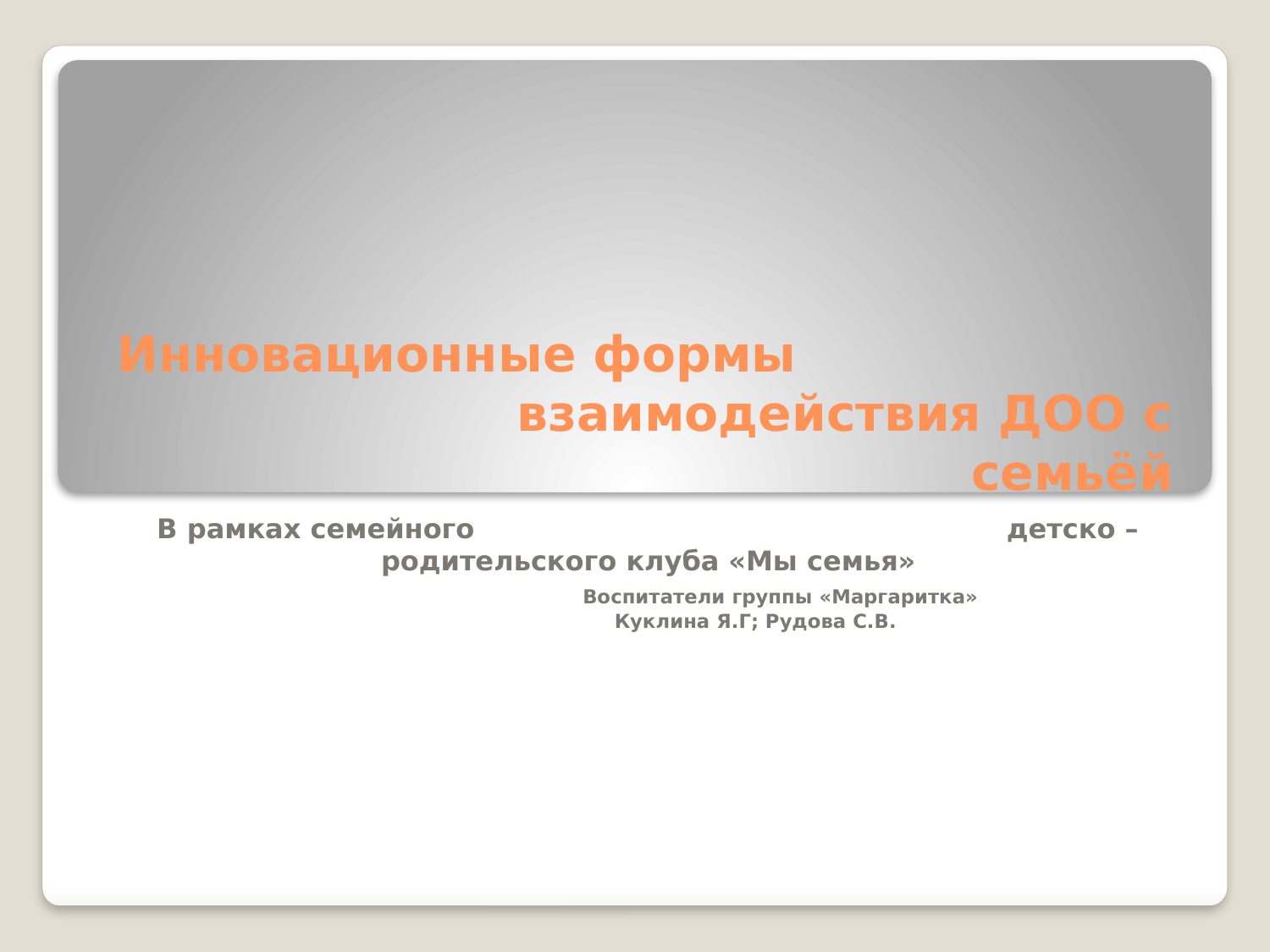

# Инновационные формы                                           взаимодействия ДОО с семьёй
В рамках семейного                                                        детско – родительского клуба «Мы семья»
                                         Воспитатели группы «Маргаритка»                             Куклина Я.Г; Рудова С.В.